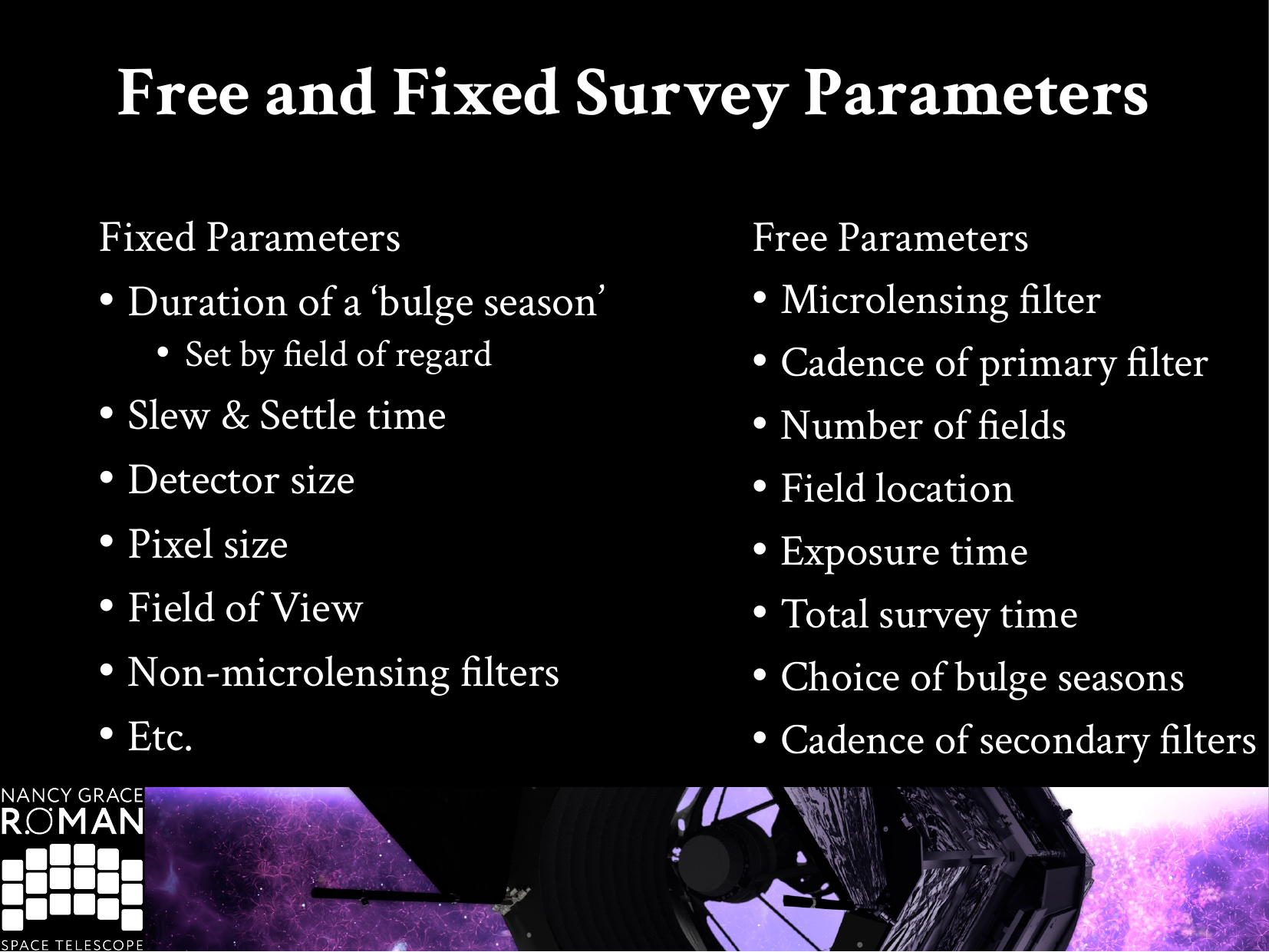

# Free and Fixed Survey Parameters
Fixed Parameters
Duration of a ‘bulge season’
Set by field of regard
Slew & Settle time
Detector size
Pixel size
Field of View
Non-microlensing filters
Etc.

Free Parameters
Microlensing filter
Cadence of primary filter
Number of fields
Field location
Exposure time
Total survey time
Choice of bulge seasons
Cadence of secondary filters